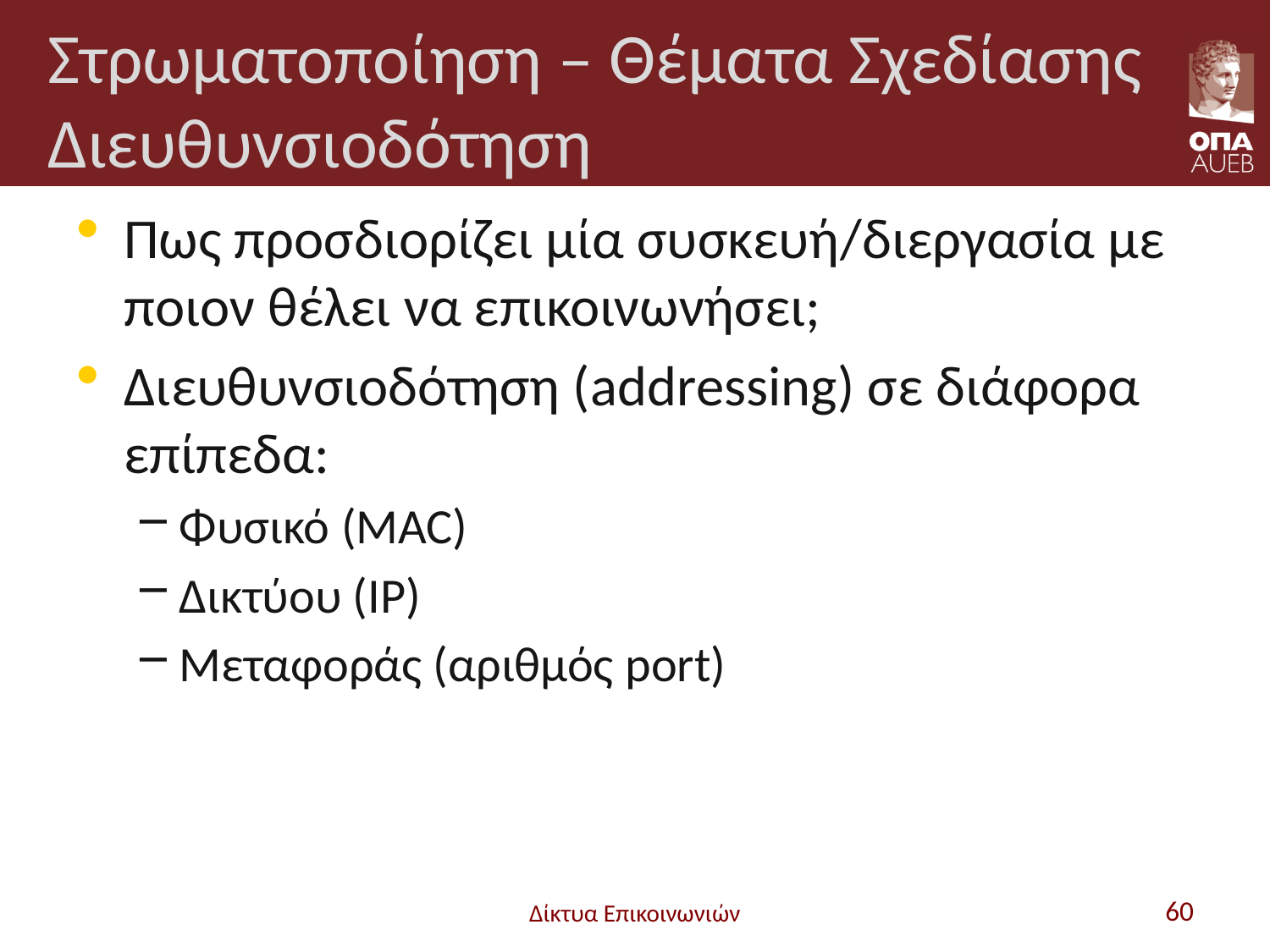

# Στρωματοποίηση – Θέματα Σχεδίασης Διευθυνσιοδότηση
Πως προσδιορίζει μία συσκευή/διεργασία με ποιον θέλει να επικοινωνήσει;
Διευθυνσιοδότηση (addressing) σε διάφορα επίπεδα:
Φυσικό (MAC)
Δικτύου (IP)
Μεταφοράς (αριθμός port)
Δίκτυα Επικοινωνιών
60